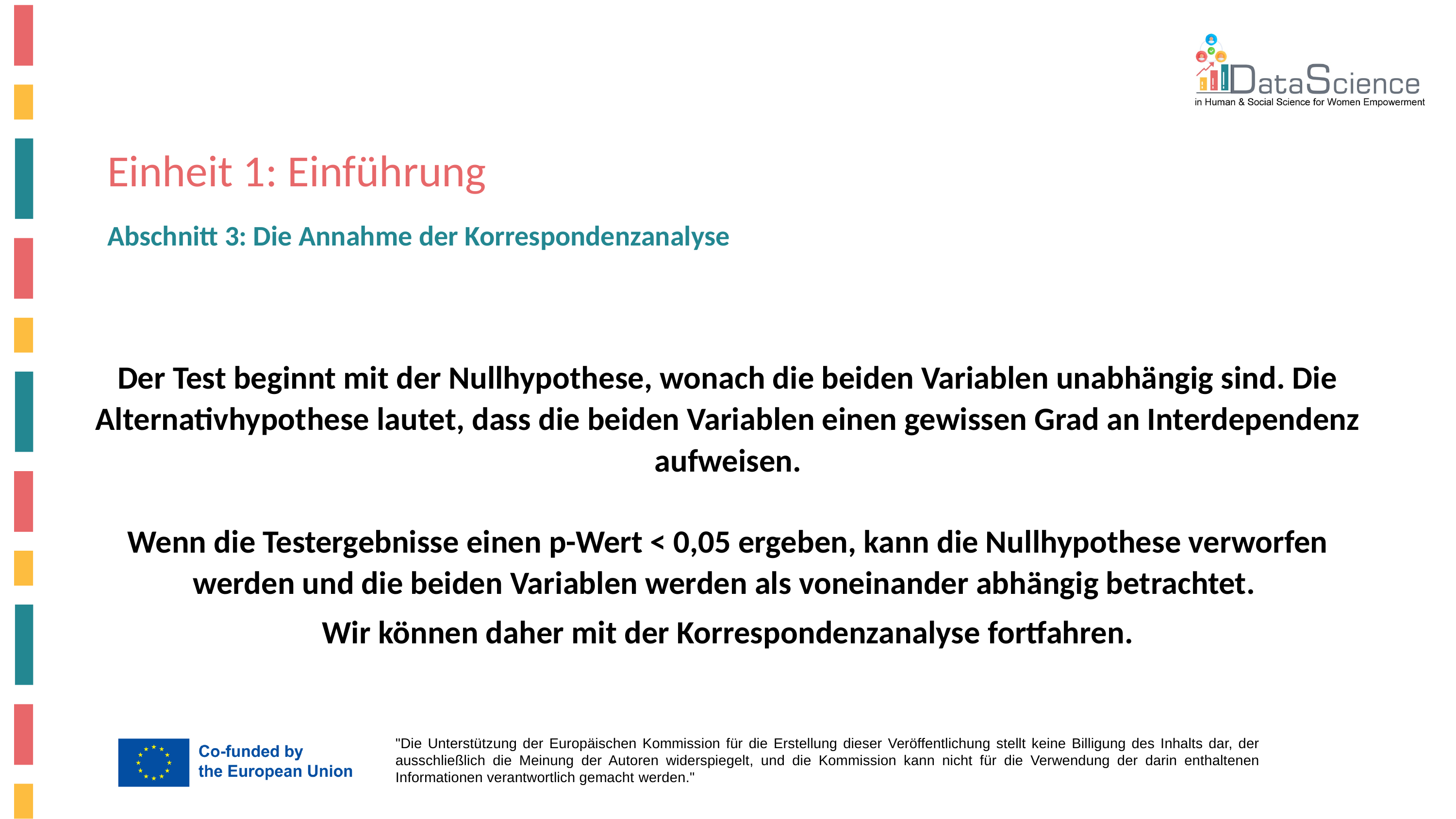

# Einheit 1: Einführung

Abschnitt 3: Die Annahme der Korrespondenzanalyse

Der Test beginnt mit der Nullhypothese, wonach die beiden Variablen unabhängig sind. Die Alternativhypothese lautet, dass die beiden Variablen einen gewissen Grad an Interdependenz aufweisen.

Wenn die Testergebnisse einen p-Wert < 0,05 ergeben, kann die Nullhypothese verworfen werden und die beiden Variablen werden als voneinander abhängig betrachtet.
Wir können daher mit der Korrespondenzanalyse fortfahren.